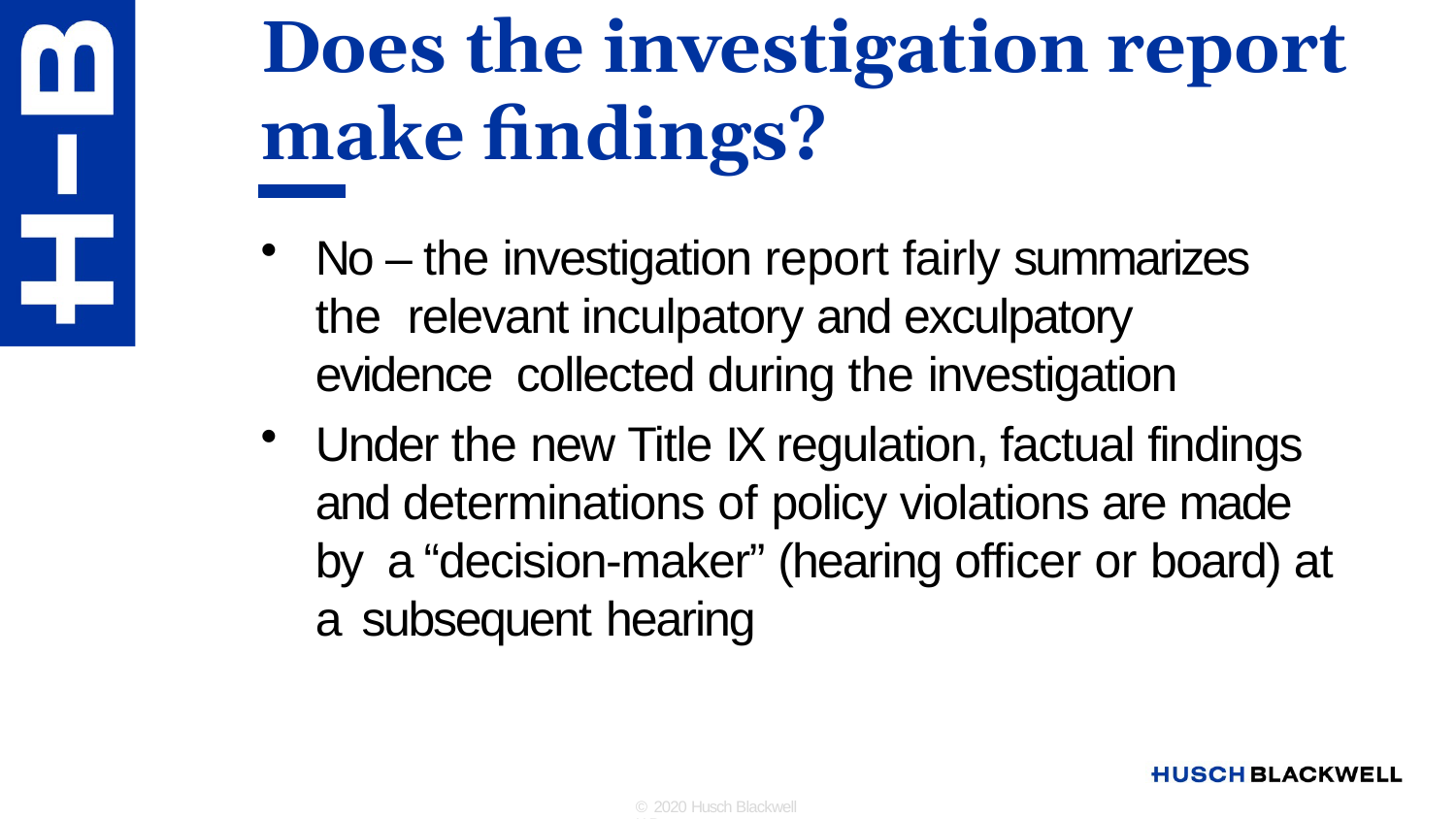

# Does the investigation report  make findings?

No – the investigation report fairly summarizes the  relevant inculpatory and exculpatory evidence  collected during the investigation
Under the new Title IX regulation, factual findings  and determinations of policy violations are made by  a “decision-maker” (hearing officer or board) at a  subsequent hearing

© 2020 Husch Blackwell LLP